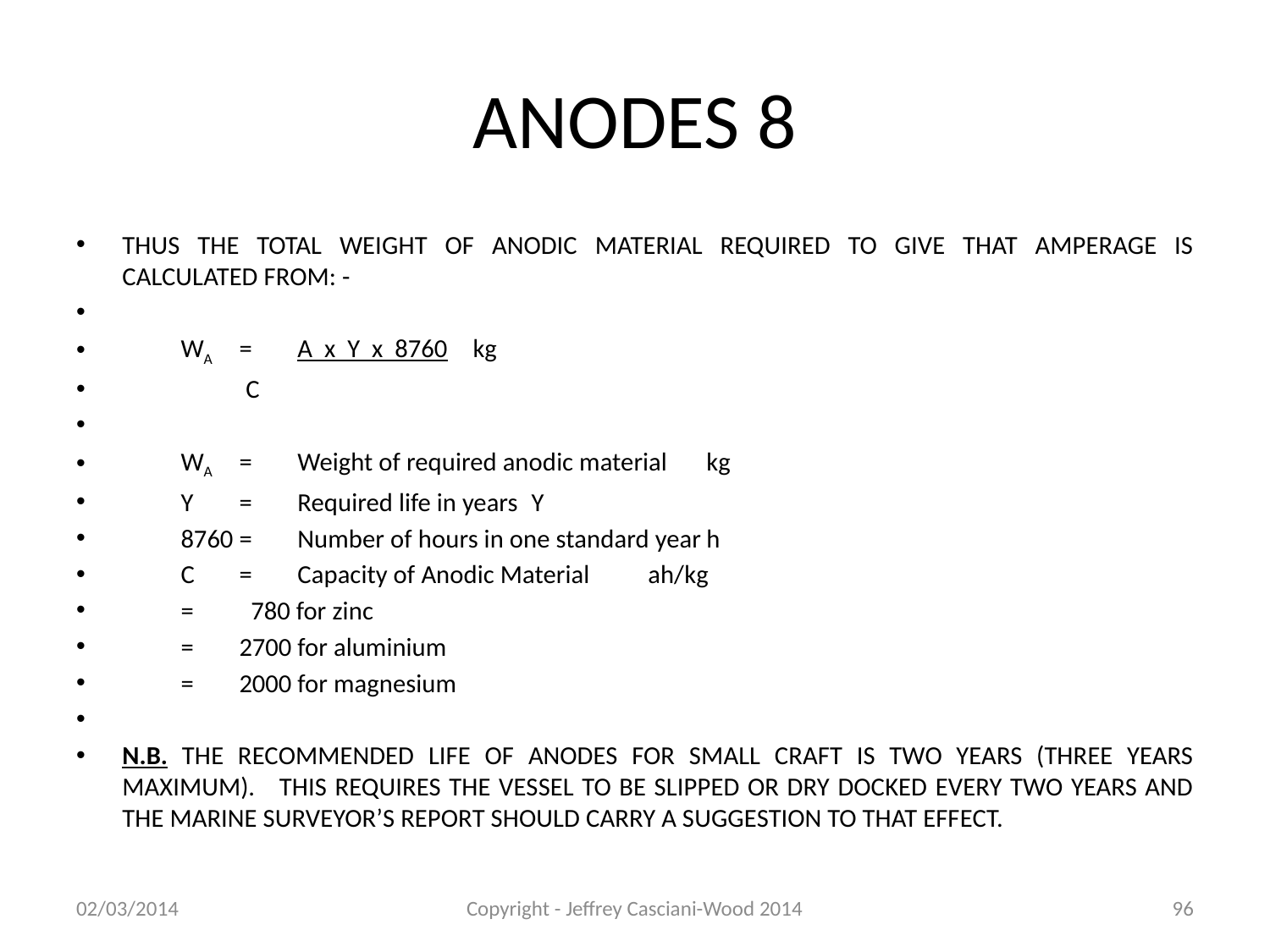

# ANODES 8
THUS THE TOTAL WEIGHT OF ANODIC MATERIAL REQUIRED TO GIVE THAT AMPERAGE IS CALCULATED FROM: -

		WA	=	A  x  Y  x  8760			kg
				           C

		WA	=	Weight of required anodic material		kg
		Y	=	Required life in years			Y
		8760	=	Number of hours in one standard year	h
		C	=	Capacity of Anodic Material		ah/kg
			=	  780 for zinc
			=	2700 for aluminium
			=	2000 for magnesium

N.B. THE RECOMMENDED LIFE OF ANODES FOR SMALL CRAFT IS TWO YEARS (THREE YEARS MAXIMUM).   THIS REQUIRES THE VESSEL TO BE SLIPPED OR DRY DOCKED EVERY TWO YEARS AND THE MARINE SURVEYOR’S REPORT SHOULD CARRY A SUGGESTION TO THAT EFFECT.
02/03/2014
Copyright - Jeffrey Casciani-Wood 2014
96